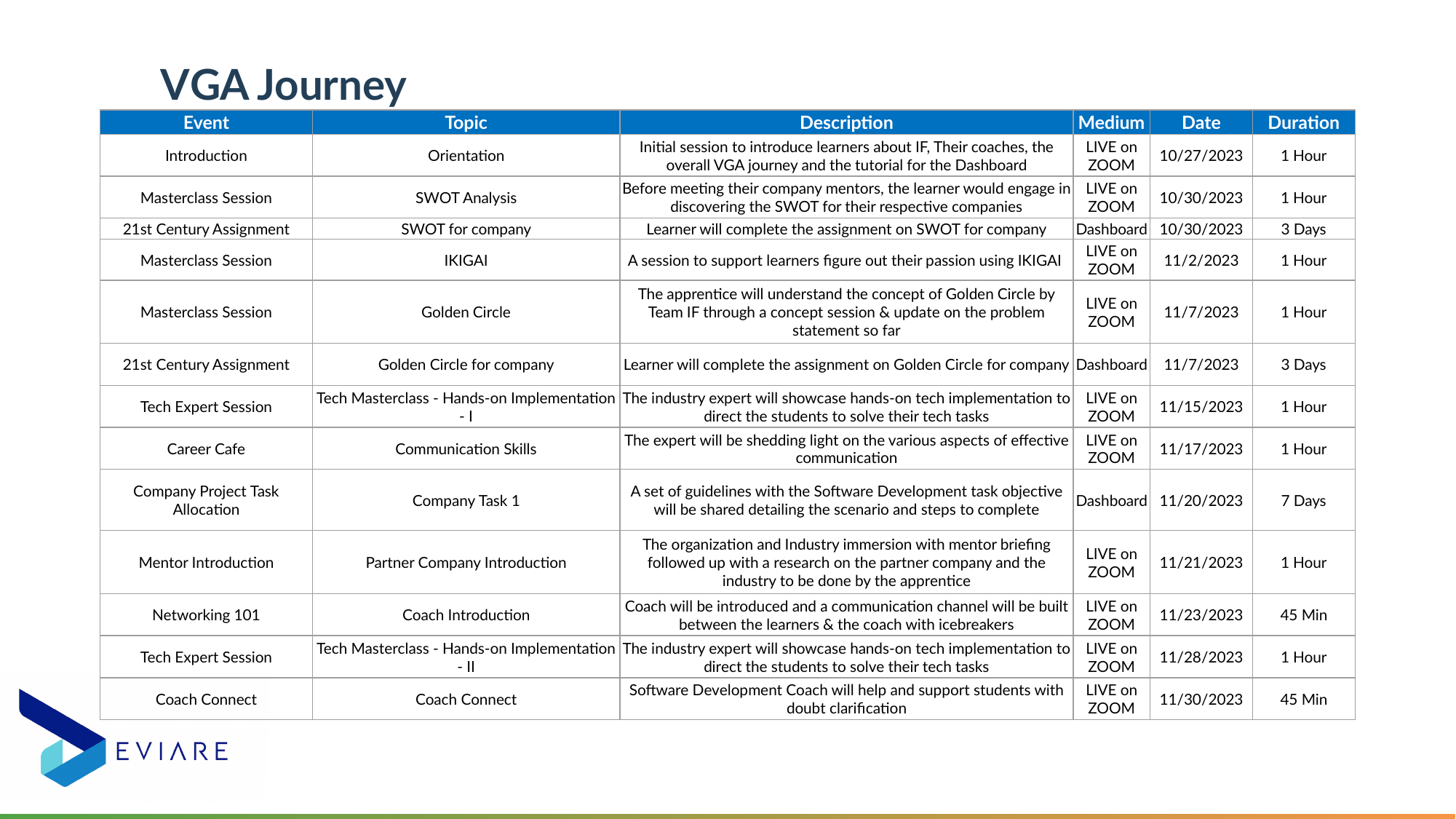

# VGA Journey
| Event | Topic | Description | Medium | Date | Duration |
| --- | --- | --- | --- | --- | --- |
| Introduction | Orientation | Initial session to introduce learners about IF, Their coaches, the overall VGA journey and the tutorial for the Dashboard | LIVE on ZOOM | 10/27/2023 | 1 Hour |
| Masterclass Session | SWOT Analysis | Before meeting their company mentors, the learner would engage in discovering the SWOT for their respective companies | LIVE on ZOOM | 10/30/2023 | 1 Hour |
| 21st Century Assignment | SWOT for company | Learner will complete the assignment on SWOT for company | Dashboard | 10/30/2023 | 3 Days |
| Masterclass Session | IKIGAI | A session to support learners figure out their passion using IKIGAI | LIVE on ZOOM | 11/2/2023 | 1 Hour |
| Masterclass Session | Golden Circle | The apprentice will understand the concept of Golden Circle by Team IF through a concept session & update on the problem statement so far | LIVE on ZOOM | 11/7/2023 | 1 Hour |
| 21st Century Assignment | Golden Circle for company | Learner will complete the assignment on Golden Circle for company | Dashboard | 11/7/2023 | 3 Days |
| Tech Expert Session | Tech Masterclass - Hands-on Implementation - I | The industry expert will showcase hands-on tech implementation to direct the students to solve their tech tasks | LIVE on ZOOM | 11/15/2023 | 1 Hour |
| Career Cafe | Communication Skills | The expert will be shedding light on the various aspects of effective communication | LIVE on ZOOM | 11/17/2023 | 1 Hour |
| Company Project Task Allocation | Company Task 1 | A set of guidelines with the Software Development task objective will be shared detailing the scenario and steps to complete | Dashboard | 11/20/2023 | 7 Days |
| Mentor Introduction | Partner Company Introduction | The organization and Industry immersion with mentor briefing followed up with a research on the partner company and the industry to be done by the apprentice | LIVE on ZOOM | 11/21/2023 | 1 Hour |
| Networking 101 | Coach Introduction | Coach will be introduced and a communication channel will be built between the learners & the coach with icebreakers | LIVE on ZOOM | 11/23/2023 | 45 Min |
| Tech Expert Session | Tech Masterclass - Hands-on Implementation - II | The industry expert will showcase hands-on tech implementation to direct the students to solve their tech tasks | LIVE on ZOOM | 11/28/2023 | 1 Hour |
| Coach Connect | Coach Connect | Software Development Coach will help and support students with doubt clarification | LIVE on ZOOM | 11/30/2023 | 45 Min |